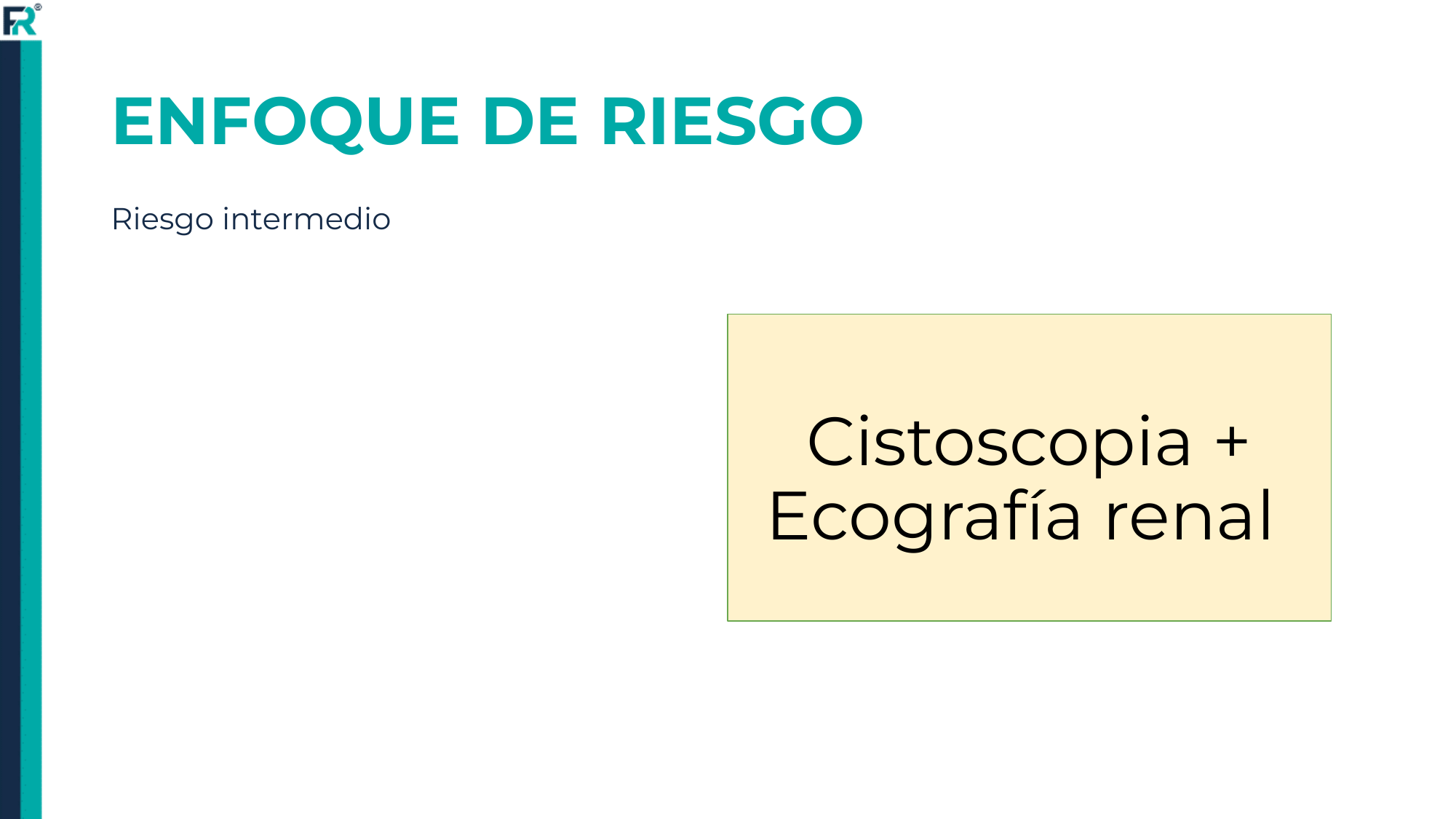

# ENFOQUE DE RIESGO
Riesgo intermedio

Cistoscopia + Ecografía renal